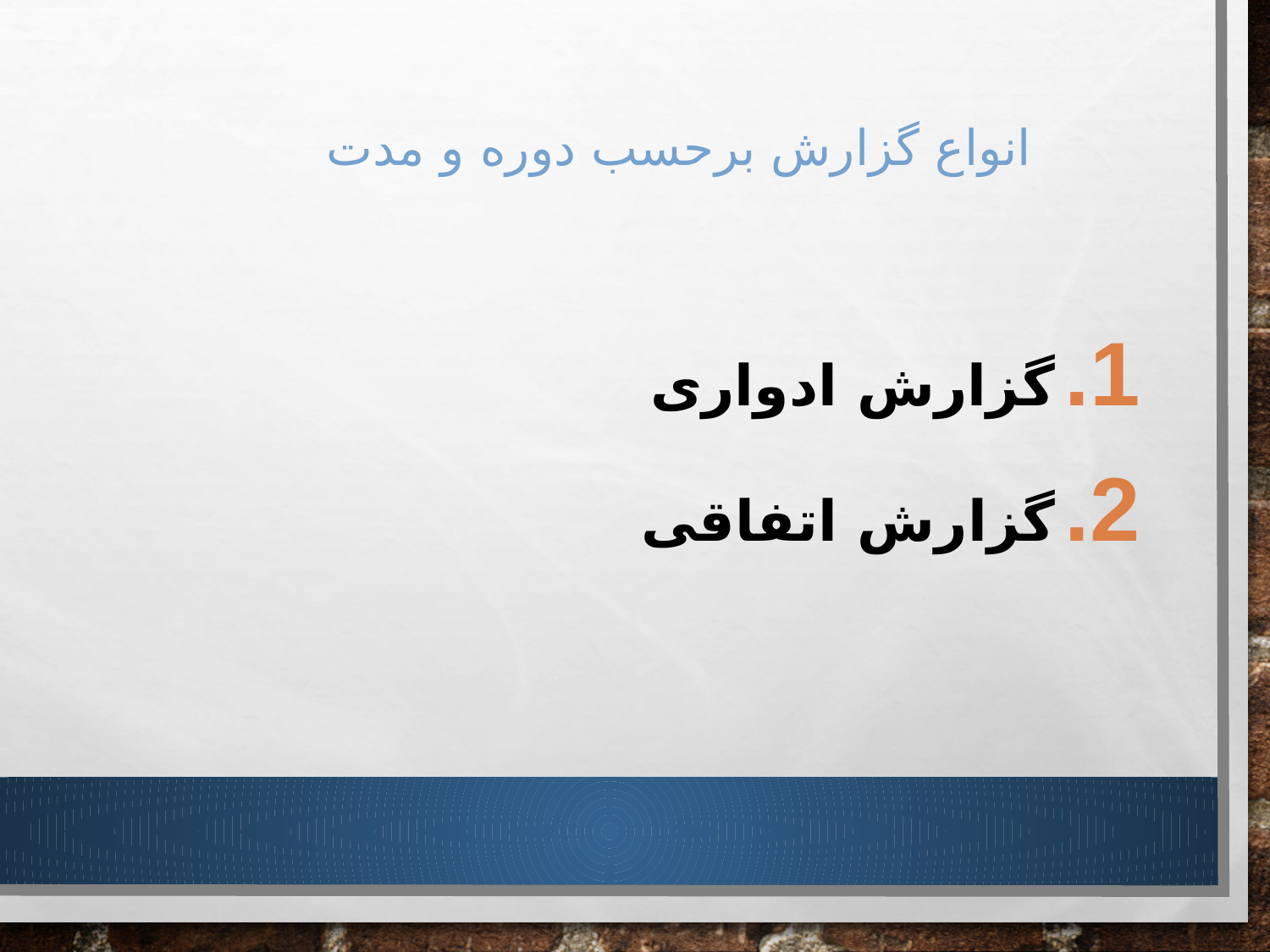

# انواع گزارش برحسب دوره و مدت
گزارش ادواری
گزارش اتفاقی